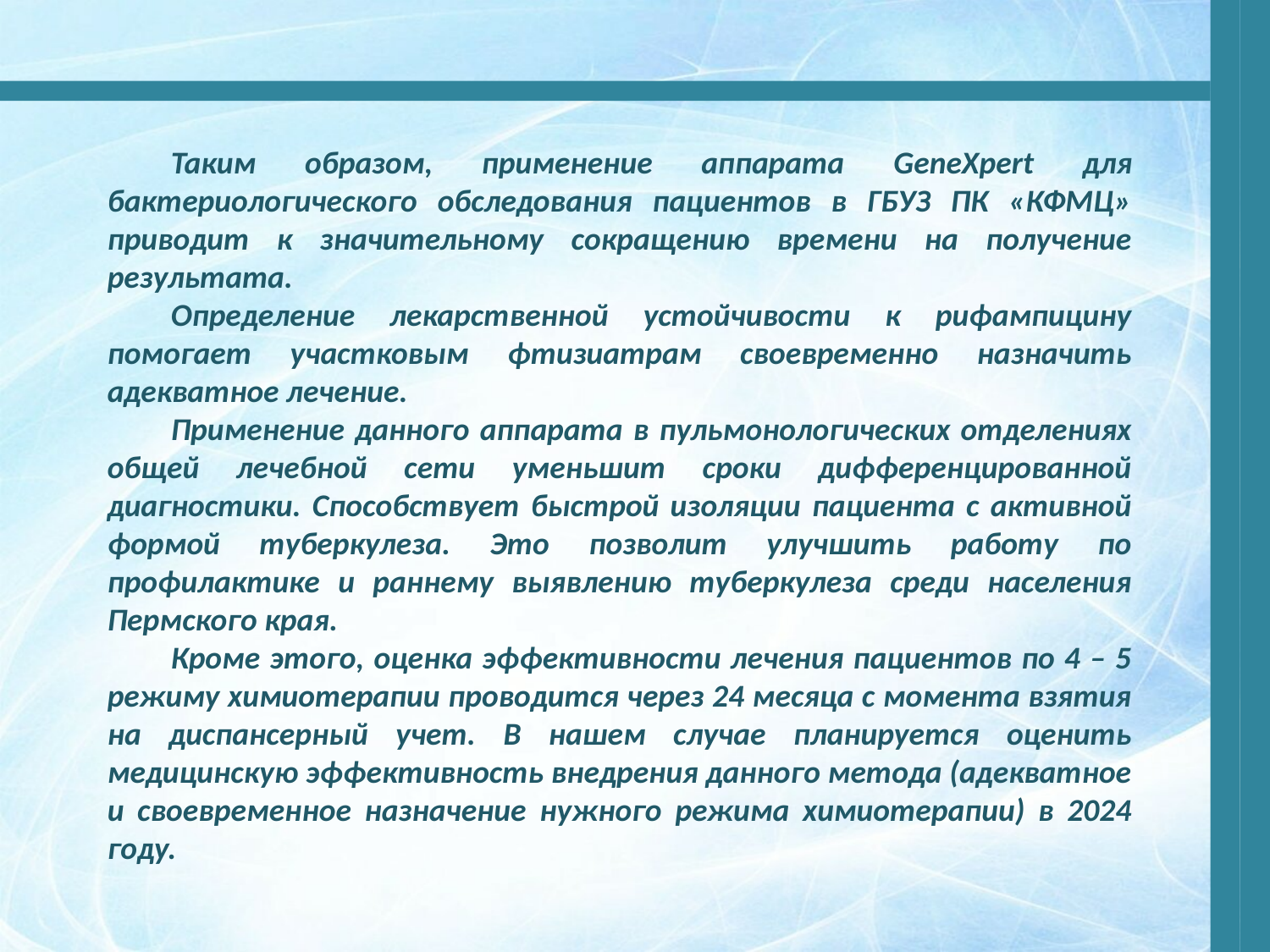

Таким образом, применение аппарата GeneXpert для бактериологического обследования пациентов в ГБУЗ ПК «КФМЦ» приводит к значительному сокращению времени на получение результата.
Определение лекарственной устойчивости к рифампицину помогает участковым фтизиатрам своевременно назначить адекватное лечение.
Применение данного аппарата в пульмонологических отделениях общей лечебной сети уменьшит сроки дифференцированной диагностики. Способствует быстрой изоляции пациента с активной формой туберкулеза. Это позволит улучшить работу по профилактике и раннему выявлению туберкулеза среди населения Пермского края.
Кроме этого, оценка эффективности лечения пациентов по 4 – 5 режиму химиотерапии проводится через 24 месяца с момента взятия на диспансерный учет. В нашем случае планируется оценить медицинскую эффективность внедрения данного метода (адекватное и своевременное назначение нужного режима химиотерапии) в 2024 году.